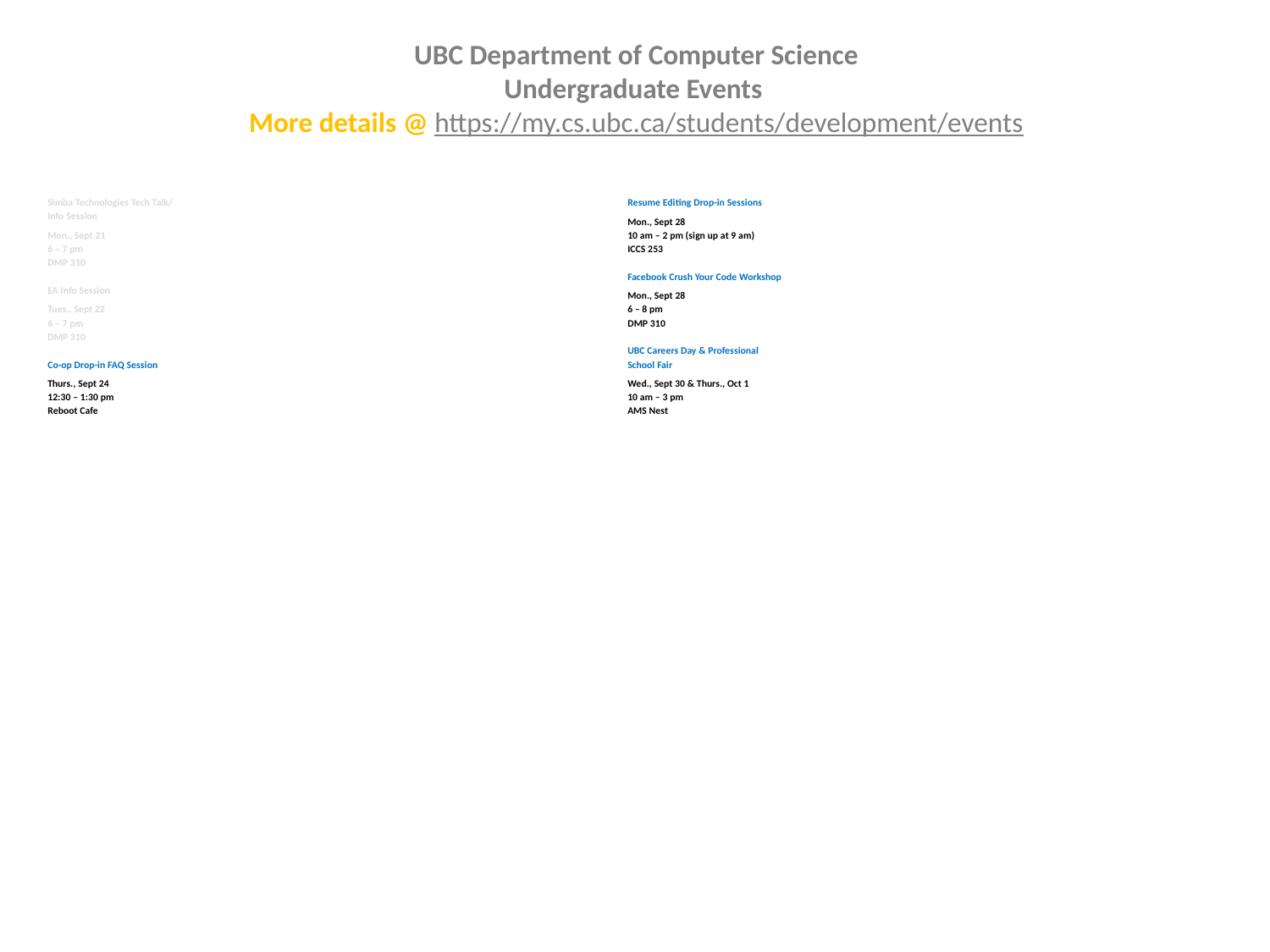

# UBC Department of Computer Science Undergraduate Events More details @ https://my.cs.ubc.ca/students/development/events

Simba Technologies Tech Talk/
Info Session

Mon., Sept 21
6 – 7 pm
DMP 310

EA Info Session

Tues., Sept 22
6 – 7 pm
DMP 310

Co-op Drop-in FAQ Session

Thurs., Sept 24
12:30 – 1:30 pm
Reboot Cafe

Resume Editing Drop-in Sessions

Mon., Sept 28
10 am – 2 pm (sign up at 9 am)
ICCS 253

Facebook Crush Your Code Workshop

Mon., Sept 28
6 – 8 pm
DMP 310

UBC Careers Day & Professional
School Fair

Wed., Sept 30 & Thurs., Oct 1
10 am – 3 pm
AMS Nest